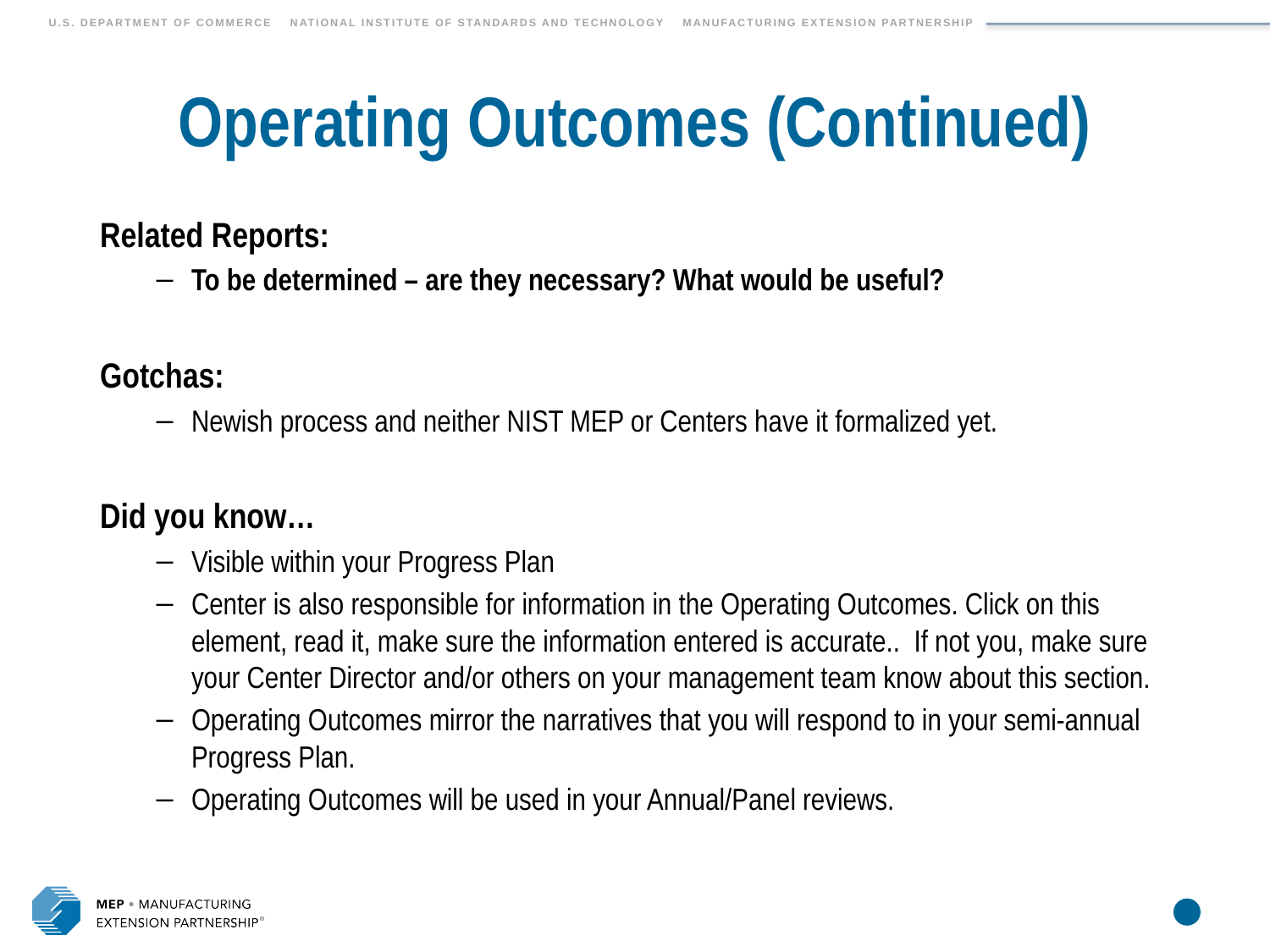

# Operating Outcomes (Continued)
Related Reports:
To be determined – are they necessary? What would be useful?

Gotchas:
Newish process and neither NIST MEP or Centers have it formalized yet.

Did you know…
Visible within your Progress Plan
Center is also responsible for information in the Operating Outcomes. Click on this element, read it, make sure the information entered is accurate..  If not you, make sure your Center Director and/or others on your management team know about this section.
Operating Outcomes mirror the narratives that you will respond to in your semi-annual Progress Plan.
Operating Outcomes will be used in your Annual/Panel reviews.